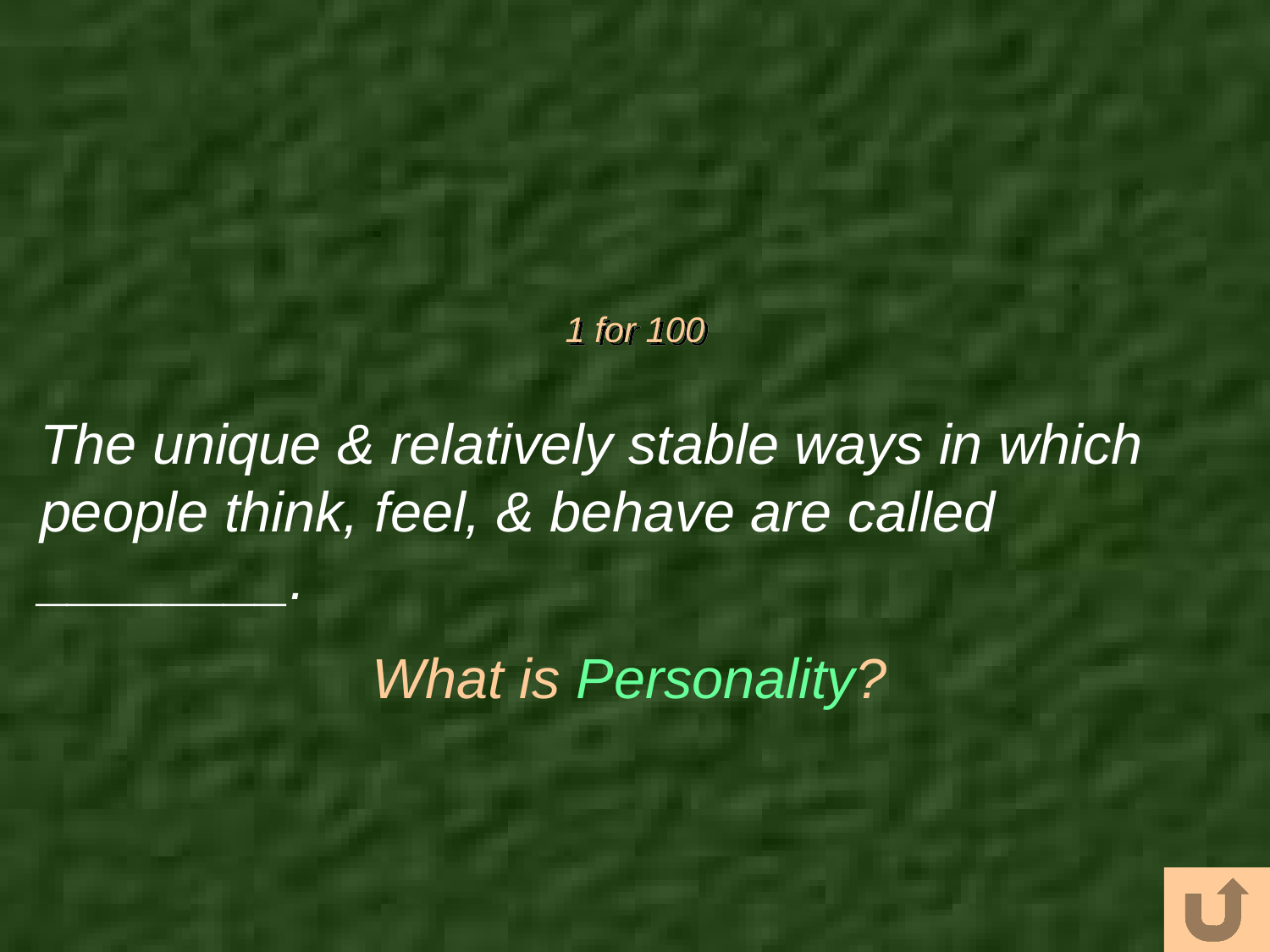

# 1 for 100
The unique & relatively stable ways in which people think, feel, & behave are called ________.
What is Personality?